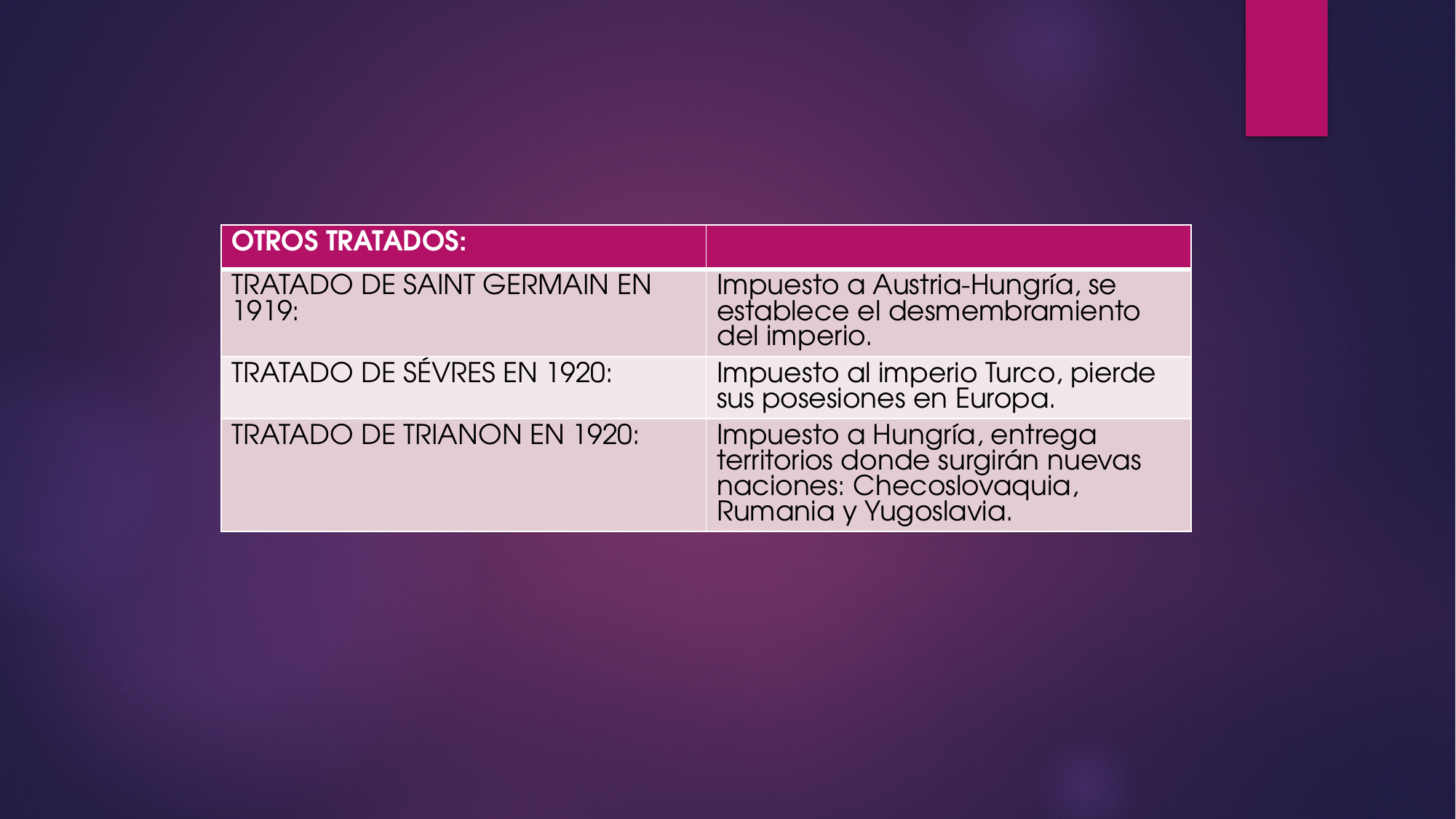

| OTROS TRATADOS: |  |
| --- | --- |
| TRATADO DE SAINT GERMAIN EN 1919: | Impuesto a Austria-Hungría, se establece el desmembramiento del imperio. |
| TRATADO DE SÉVRES EN 1920: | Impuesto al imperio Turco, pierde sus posesiones en Europa. |
| TRATADO DE TRIANON EN 1920: | Impuesto a Hungría, entrega territorios donde surgirán nuevas naciones: Checoslovaquia, Rumania y Yugoslavia. |